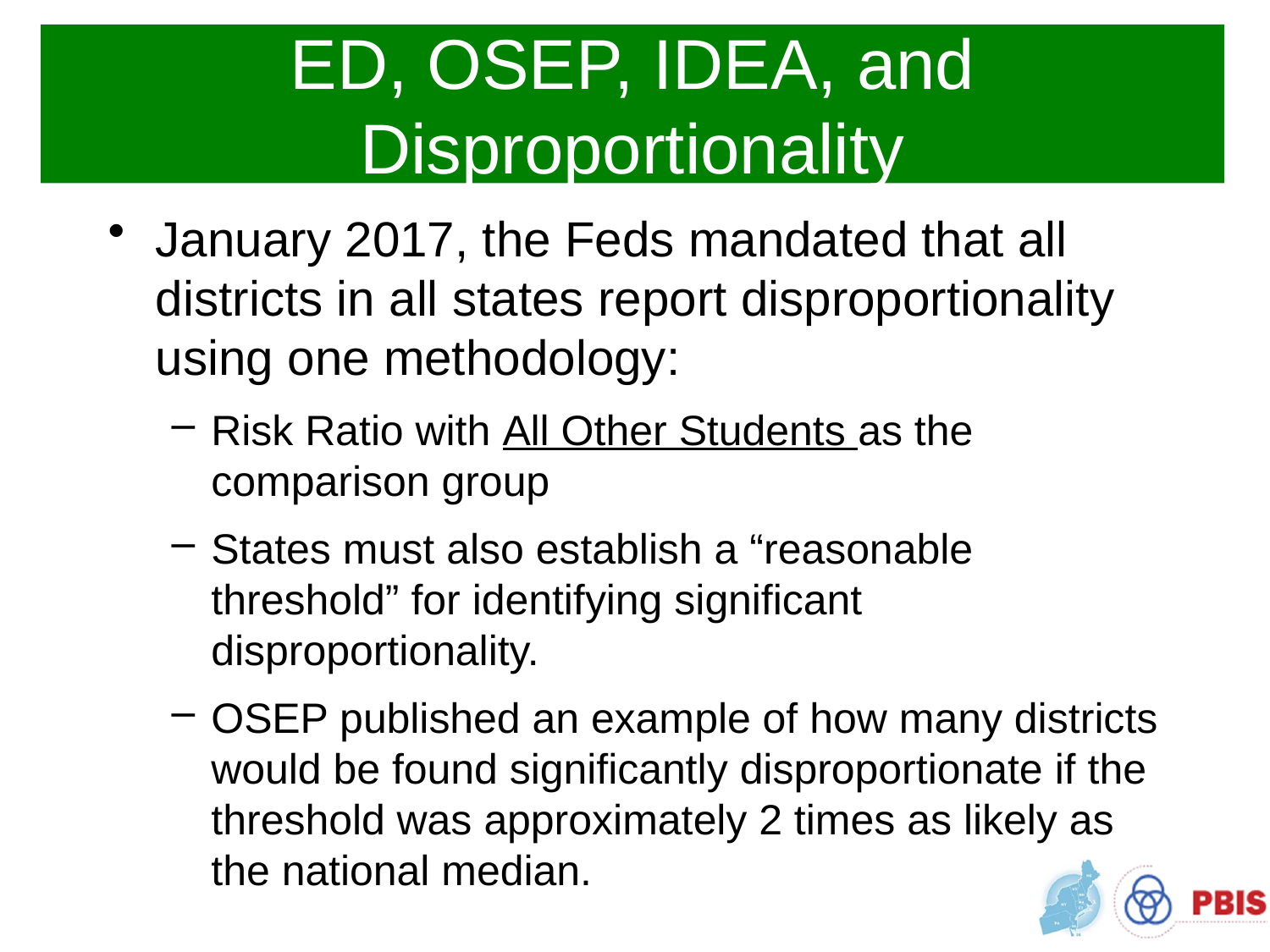

# ED, OSEP, IDEA, and Disproportionality
January 2017, the Feds mandated that all districts in all states report disproportionality using one methodology:
Risk Ratio with All Other Students as the comparison group
States must also establish a “reasonable threshold” for identifying significant disproportionality.
OSEP published an example of how many districts would be found significantly disproportionate if the threshold was approximately 2 times as likely as the national median.